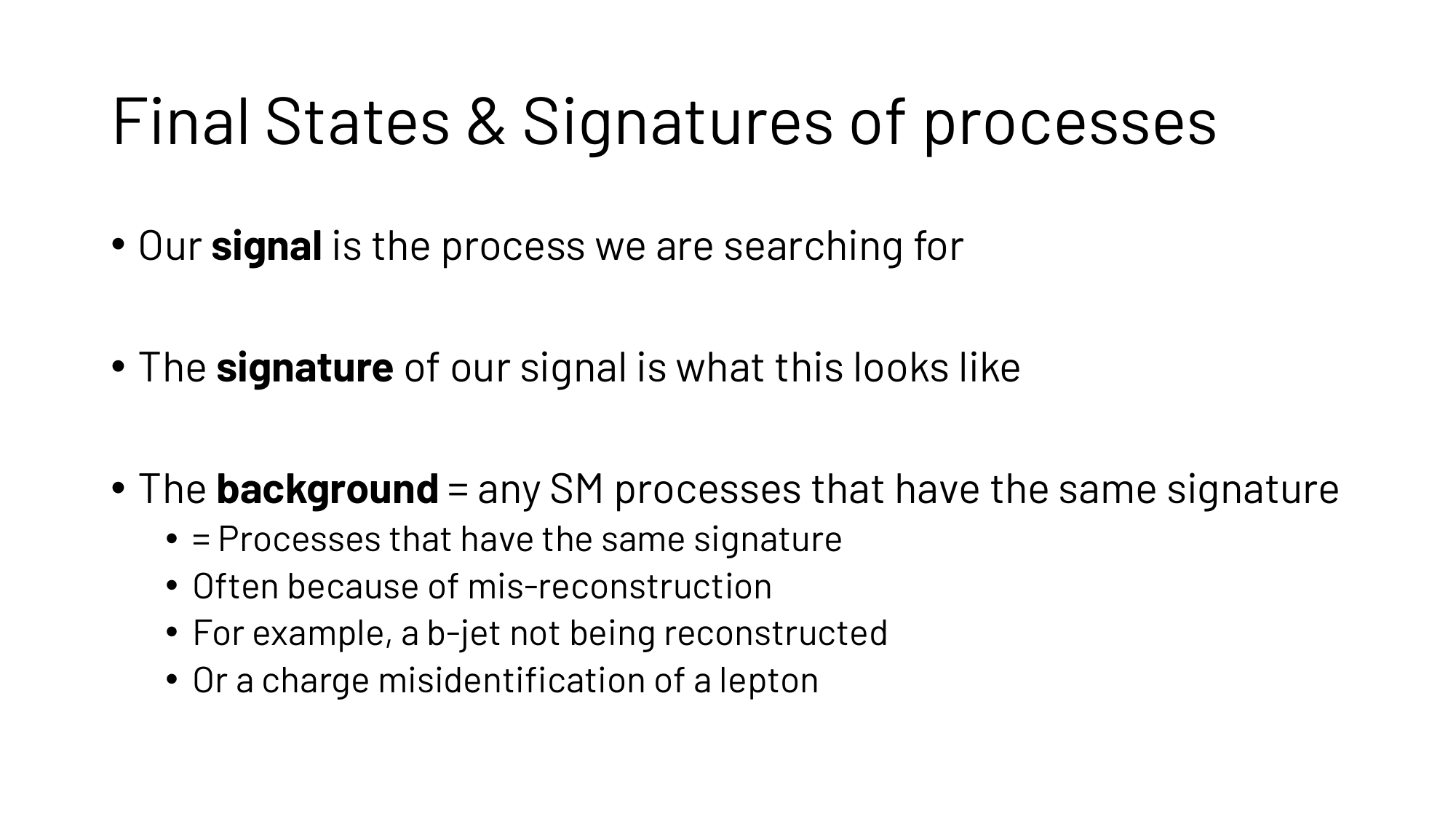

# Final States & Signatures of processes
Our signal is the process we are searching for

The signature of our signal is what this looks like

The background = any SM processes that have the same signature
= Processes that have the same signature
Often because of mis-reconstruction
For example, a b-jet not being reconstructed
Or a charge misidentification of a lepton